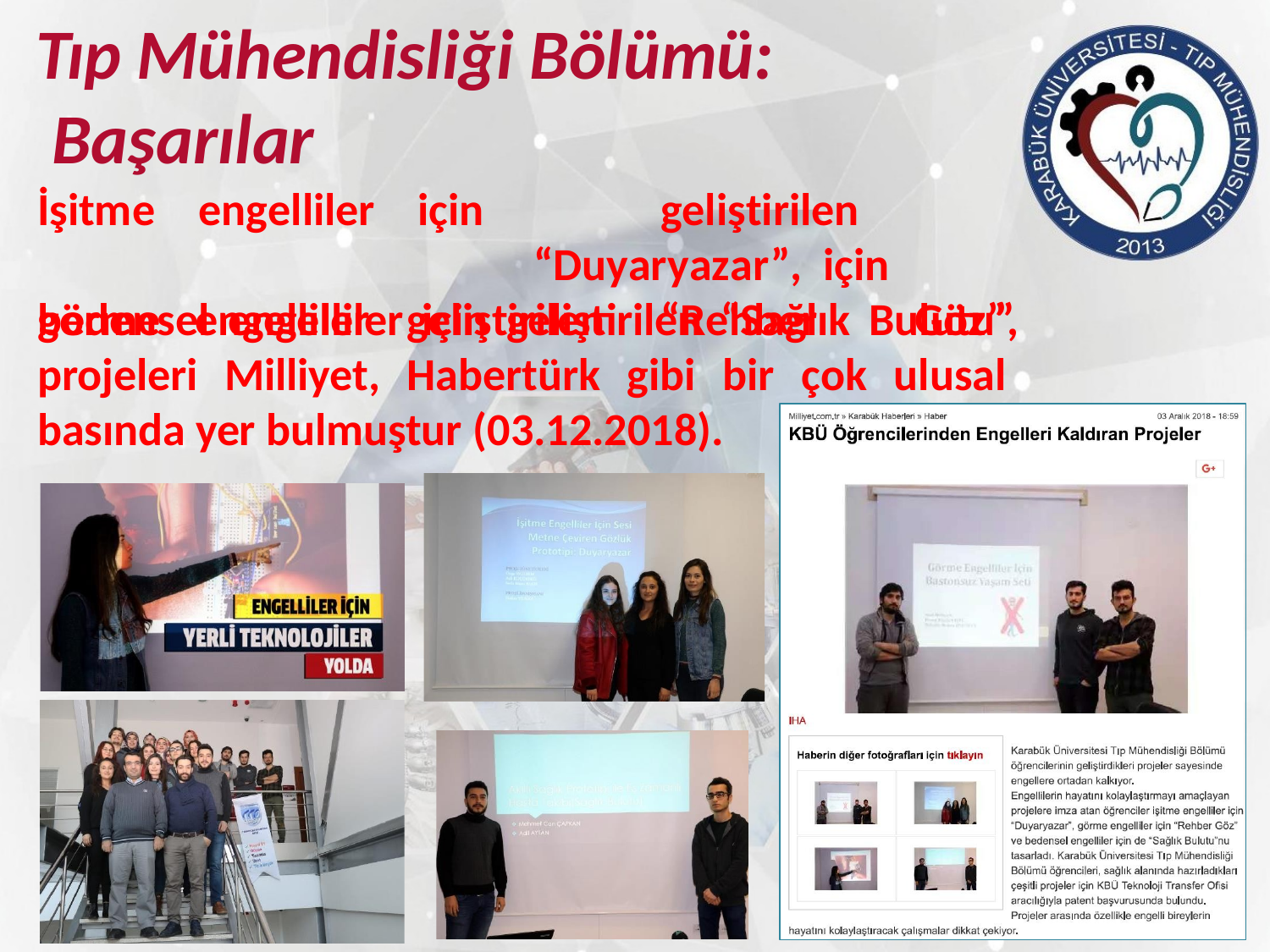

# Tıp Mühendisliği Bölümü:  Başarılar
İşitme  görme
engelliler  engelliler
için		geliştirilen		“Duyaryazar”,  için	geliştirilen	“Rehber	Göz”,
bedensel engelliler için geliştirilen “Sağlık Bulutu”  projeleri Milliyet, Habertürk gibi bir çok ulusal  basında yer bulmuştur (03.12.2018).

19